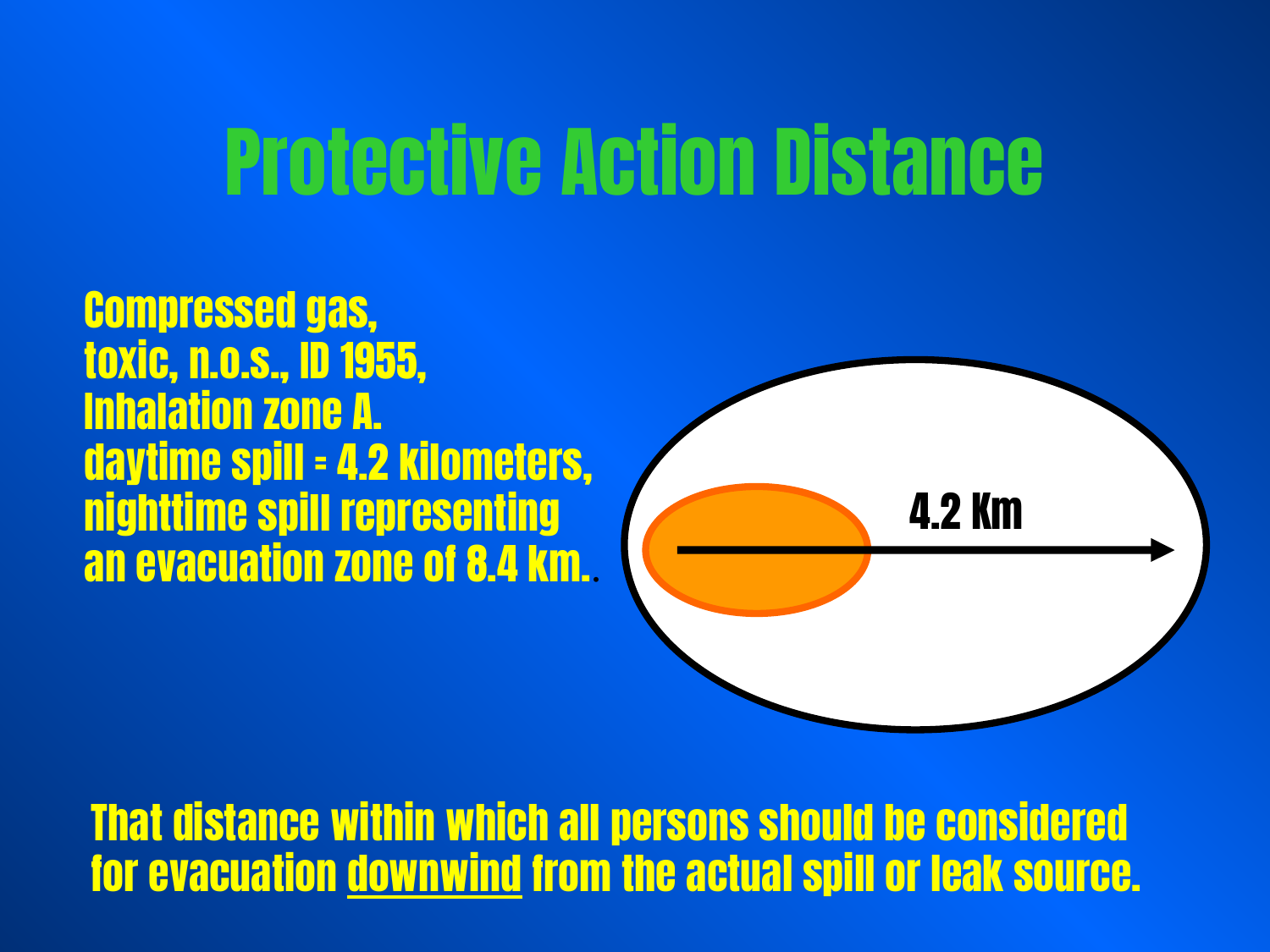

# Protective Action Distance
Compressed gas,
toxic, n.o.s., ID 1955,
Inhalation zone A.
daytime spill = 4.2 kilometers,
nighttime spill representing
an evacuation zone of 8.4 km..

4.2 Km

That distance within which all persons should be considered
for evacuation downwind from the actual spill or leak source.